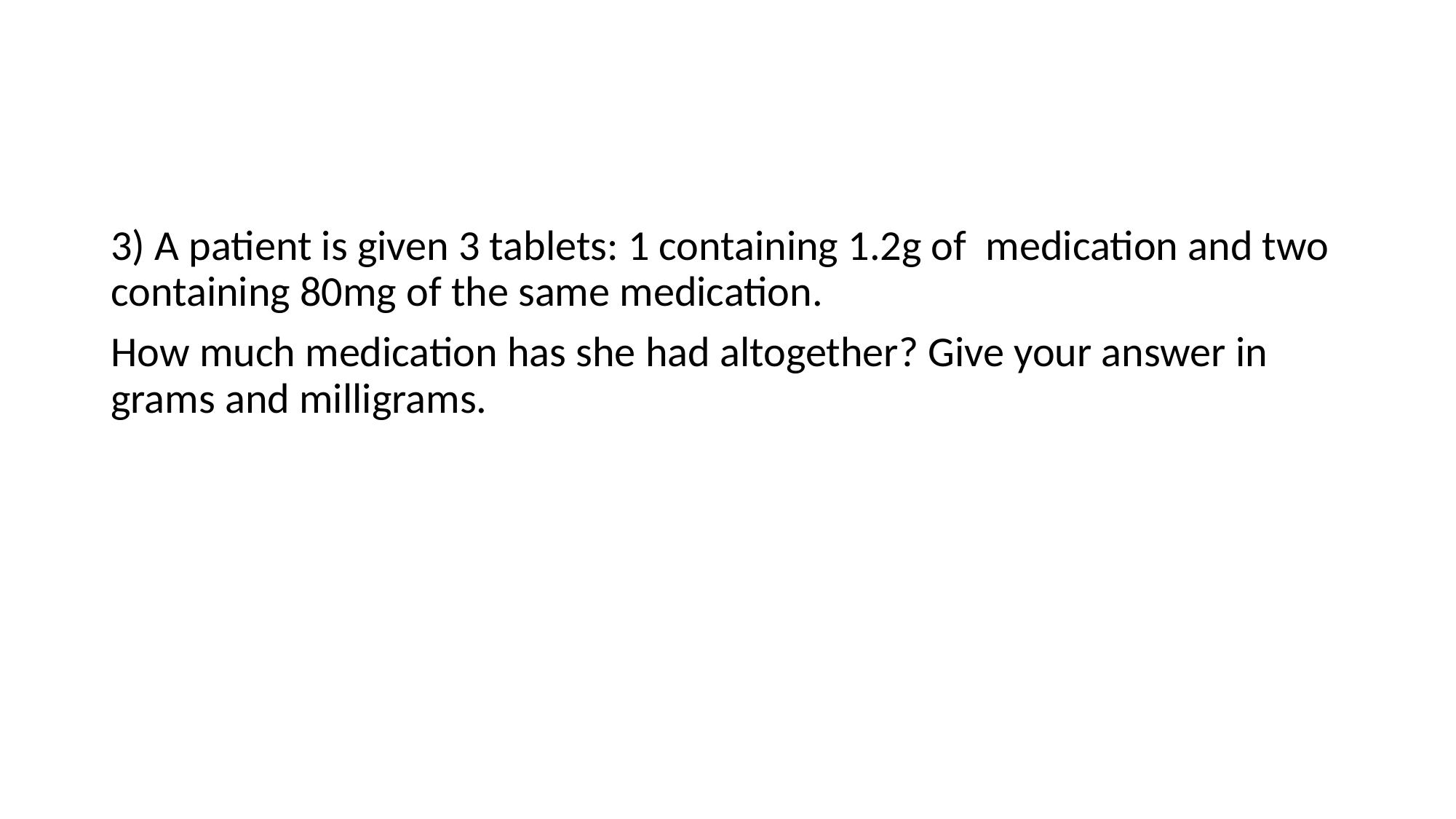

#
3) A patient is given 3 tablets: 1 containing 1.2g of  medication and two containing 80mg of the same medication.
How much medication has she had altogether? Give your answer in grams and milligrams.